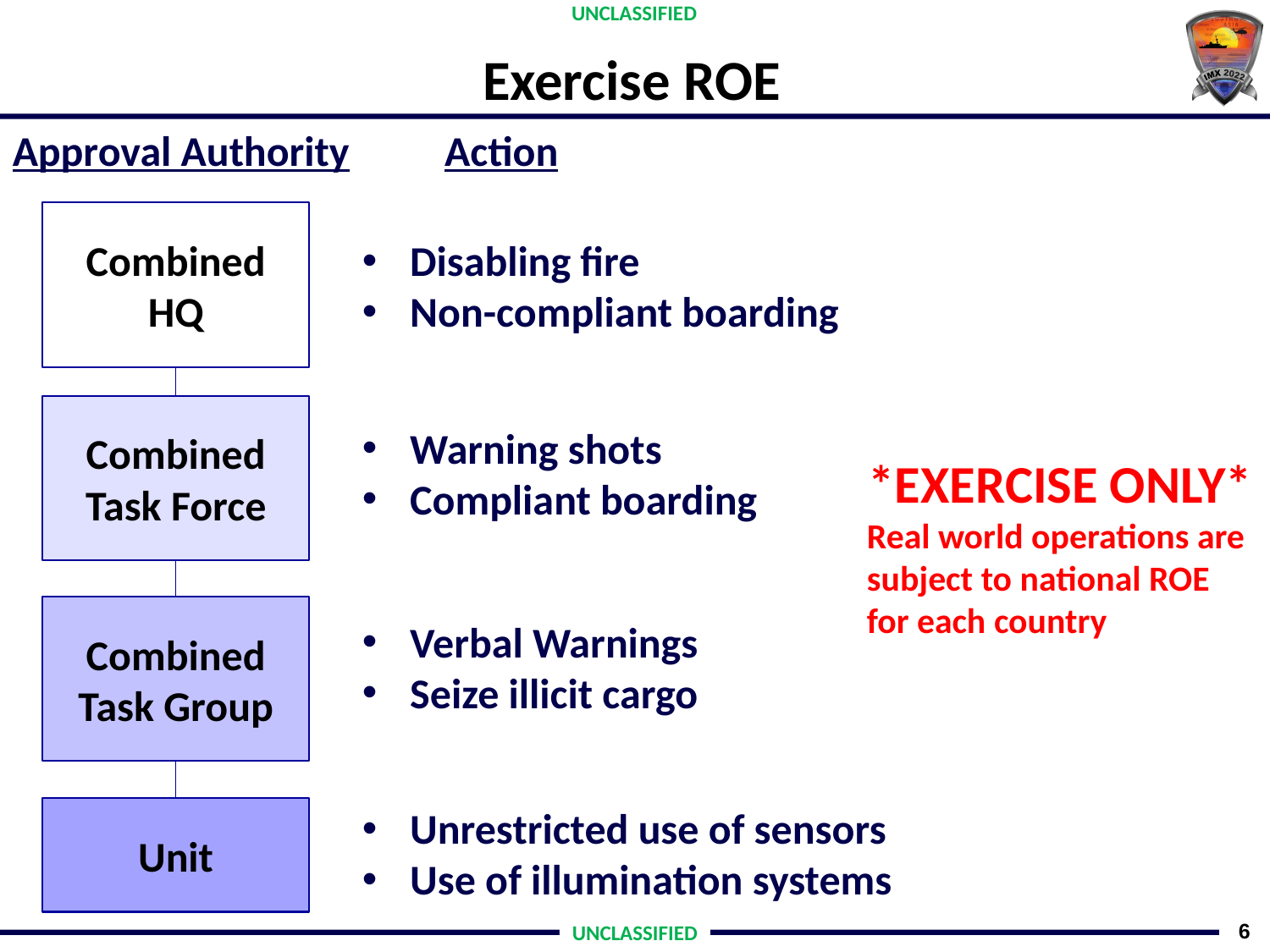

# Exercise ROE
UNCLASSIFIED
Approval Authority          Action

Combined HQ

Combined Task Force

Combined Task Group

Unit

Disabling fire
Non-compliant boarding
Warning shots
Compliant boarding
*EXERCISE ONLY*
Real world operations are subject to national ROE for each country
Verbal Warnings
Seize illicit cargo
Unrestricted use of sensors
Use of illumination systems
6
UNCLASSIFIED